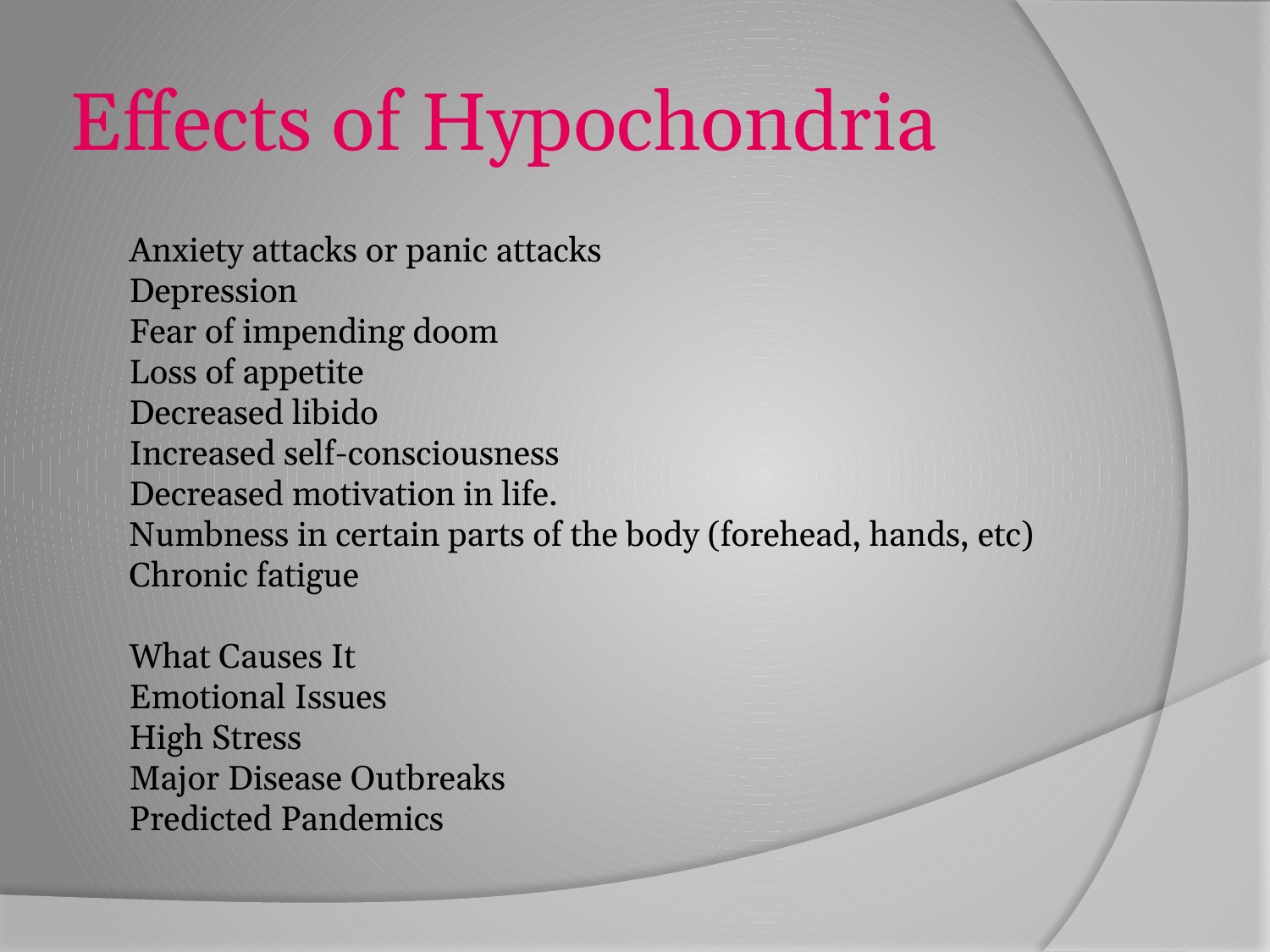

# Effects of Hypochondria
	Anxiety attacks or panic attacks
Depression
Fear of impending doom
Loss of appetite
Decreased libido
Increased self-consciousness
Decreased motivation in life.
Numbness in certain parts of the body (forehead, hands, etc)
Chronic fatigue 
What Causes It
Emotional Issues
High Stress 
Major Disease Outbreaks 
Predicted Pandemics